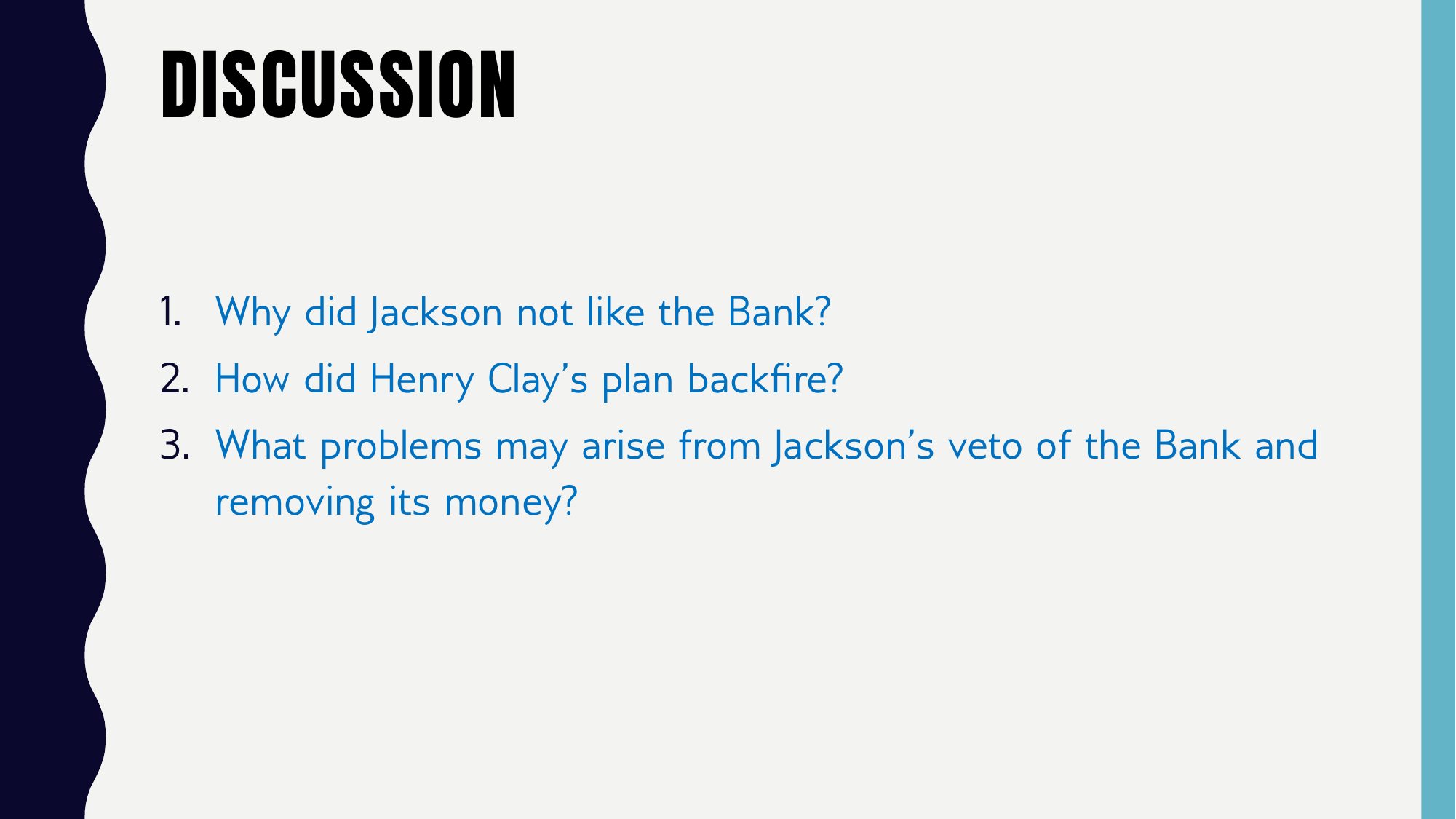

# Discussion
Why did Jackson not like the Bank?
How did Henry Clay’s plan backfire?
What problems may arise from Jackson’s veto of the Bank and removing its money?